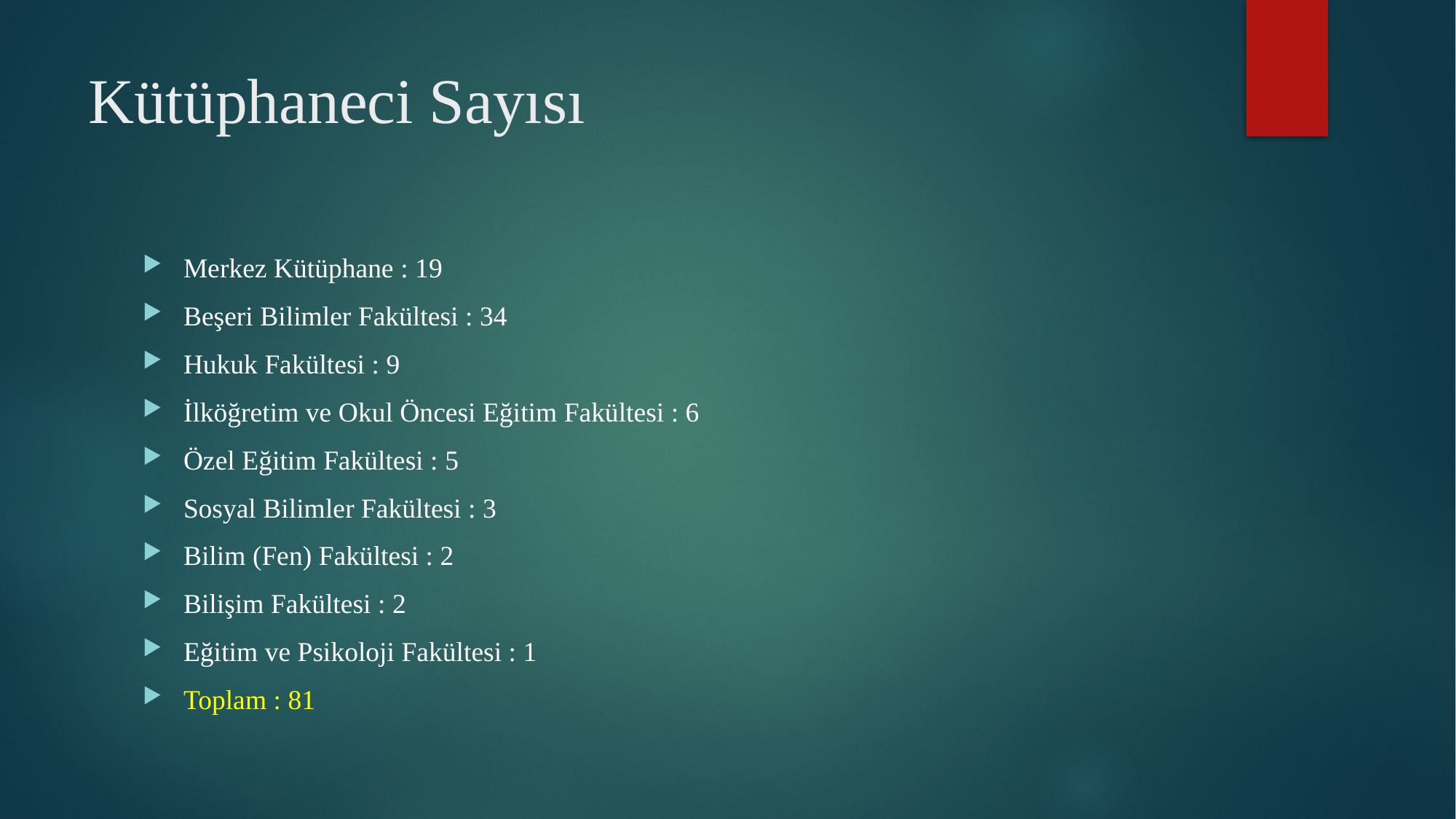

# Kütüphaneci Sayısı
Merkez Kütüphane : 19
Beşeri Bilimler Fakültesi : 34
Hukuk Fakültesi : 9
İlköğretim ve Okul Öncesi Eğitim Fakültesi : 6
Özel Eğitim Fakültesi : 5
Sosyal Bilimler Fakültesi : 3
Bilim (Fen) Fakültesi : 2
Bilişim Fakültesi : 2
Eğitim ve Psikoloji Fakültesi : 1
Toplam : 81